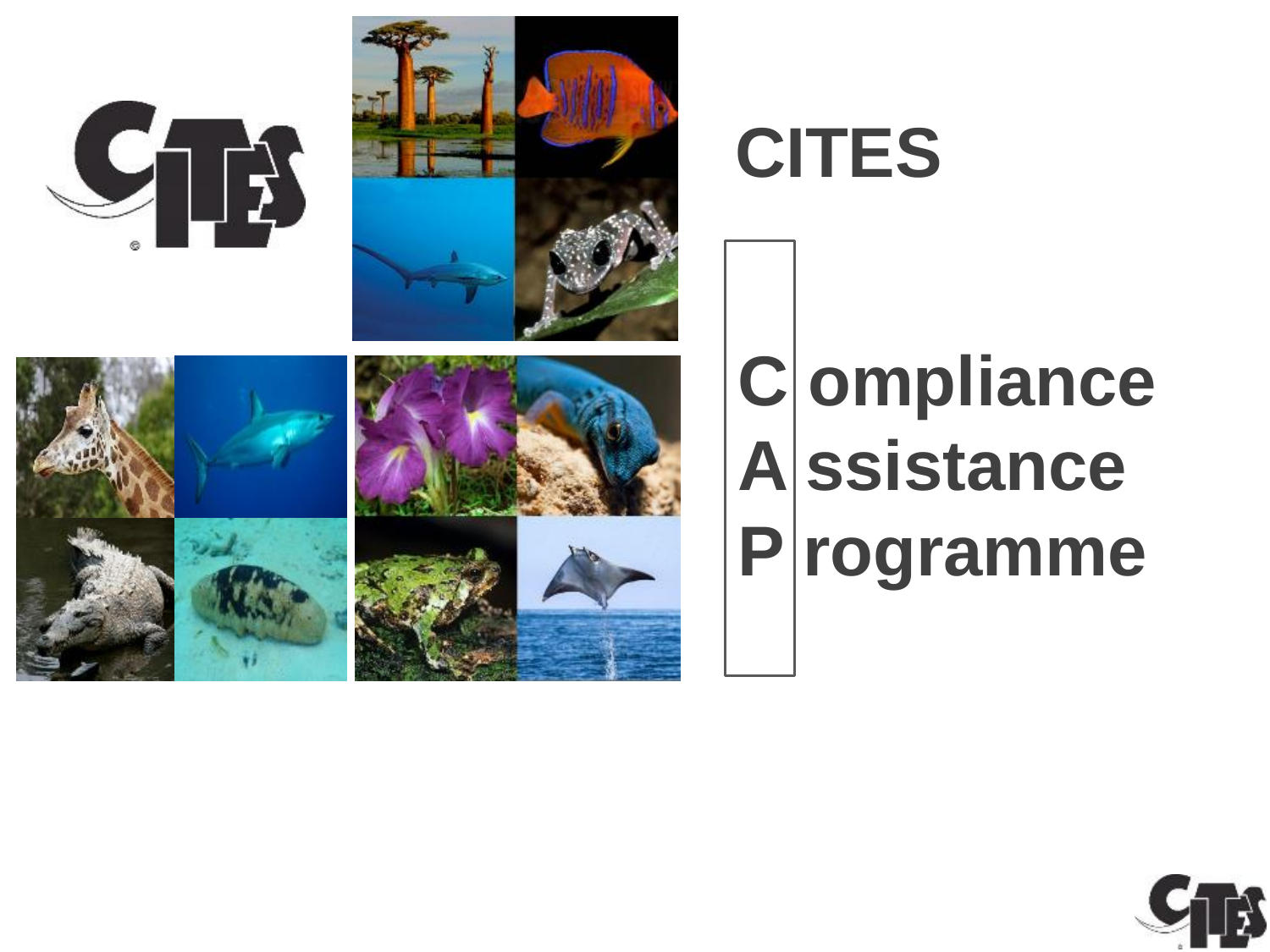

CITES
# C ompliance A ssistance P rogramme